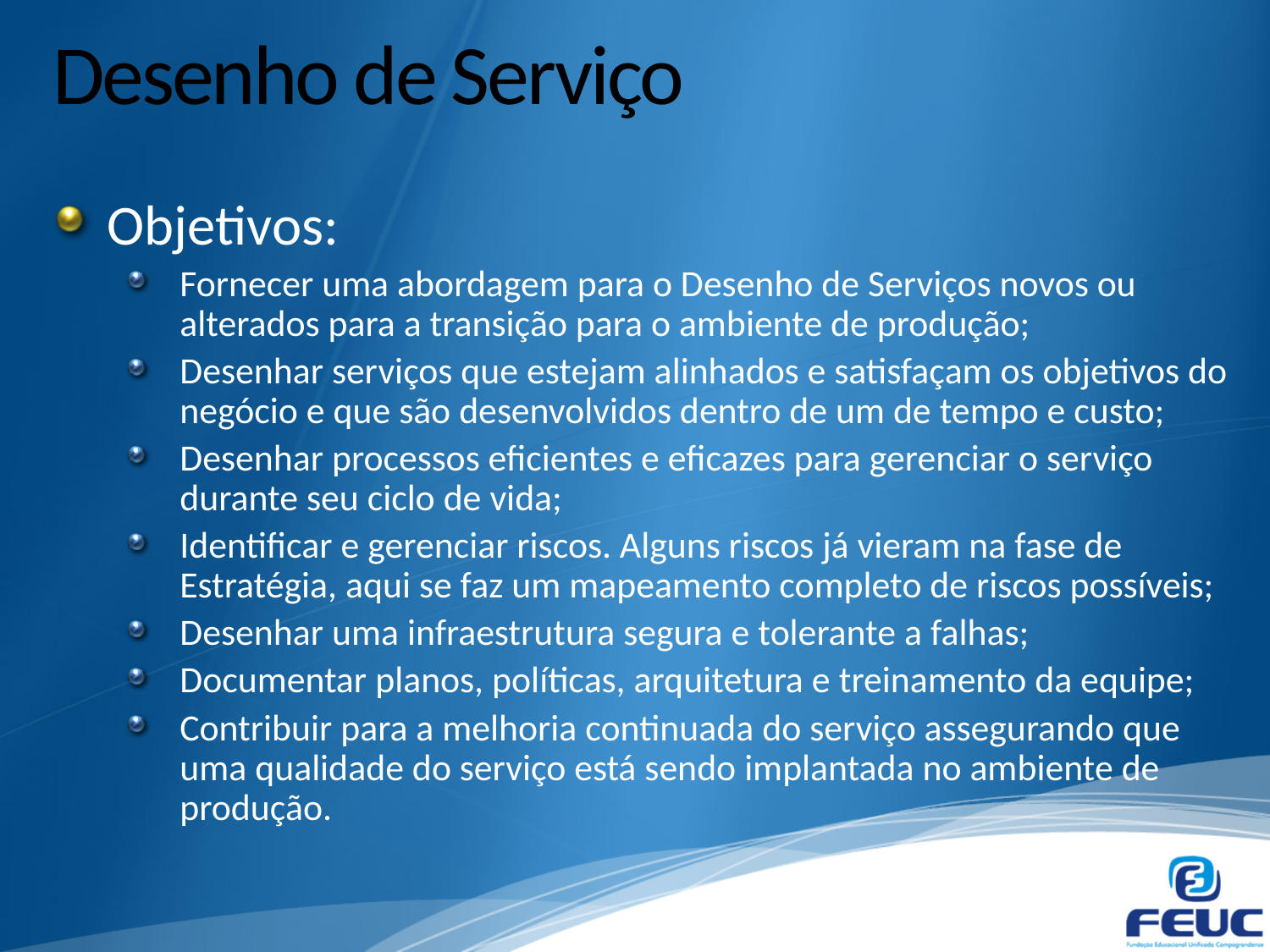

# Desenho de Serviço
Objetivos:
Fornecer uma abordagem para o Desenho de Serviços novos ou alterados para a transição para o ambiente de produção;
Desenhar serviços que estejam alinhados e satisfaçam os objetivos do negócio e que são desenvolvidos dentro de um de tempo e custo;
Desenhar processos eficientes e eficazes para gerenciar o serviço durante seu ciclo de vida;
Identificar e gerenciar riscos. Alguns riscos já vieram na fase de Estratégia, aqui se faz um mapeamento completo de riscos possíveis;
Desenhar uma infraestrutura segura e tolerante a falhas;
Documentar planos, políticas, arquitetura e treinamento da equipe;
Contribuir para a melhoria continuada do serviço assegurando que uma qualidade do serviço está sendo implantada no ambiente de produção.